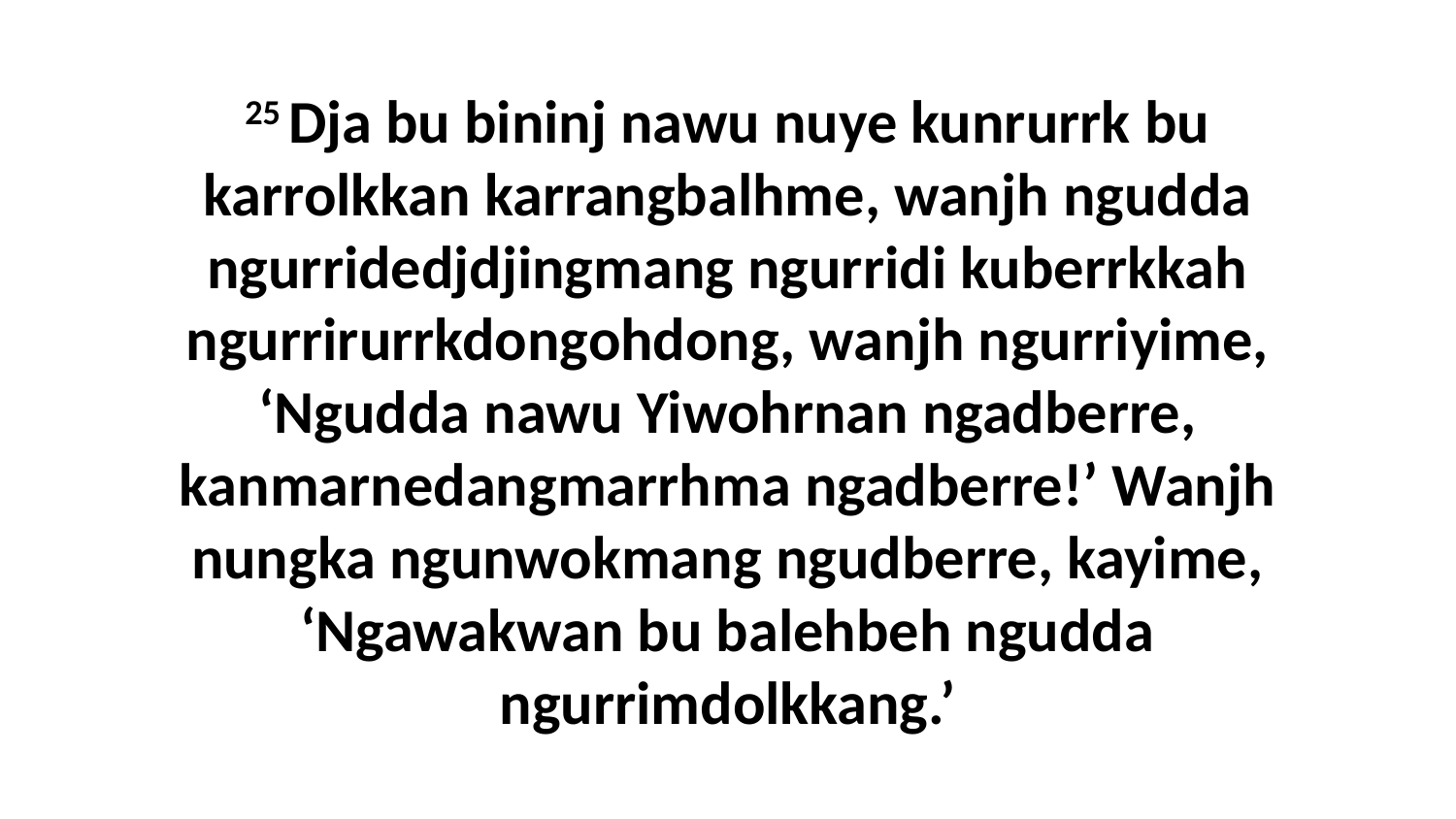

25 Dja bu bininj nawu nuye kunrurrk bu karrolkkan karrangbalhme, wanjh ngudda ngurridedjdjingmang ngurridi kuberrkkah ngurrirurrkdongohdong, wanjh ngurriyime, ‘Ngudda nawu Yiwohrnan ngadberre, kanmarnedangmarrhma ngadberre!’ Wanjh nungka ngunwokmang ngudberre, kayime, ‘Ngawakwan bu balehbeh ngudda ngurrimdolkkang.’